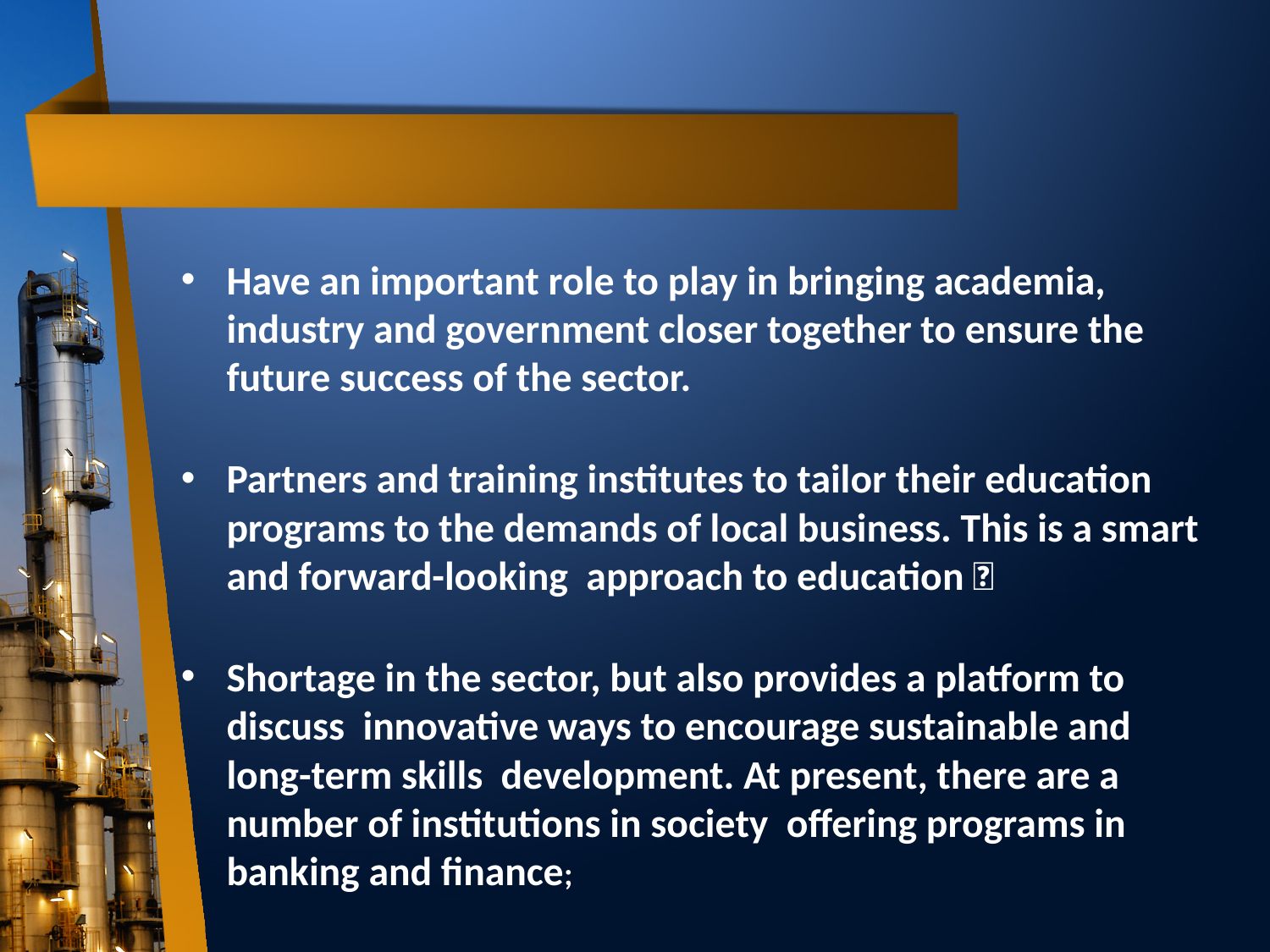

# Third Steps:
Have an important role to play in bringing academia, industry and government closer together to ensure the future success of the sector.

Partners and training institutes to tailor their education programs to the demands of local business. This is a smart and forward-looking  approach to education 􀍴

Shortage in the sector, but also provides a platform to discuss  innovative ways to encourage sustainable and long-term skills  development. At present, there are a number of institutions in society  offering programs in banking and finance;